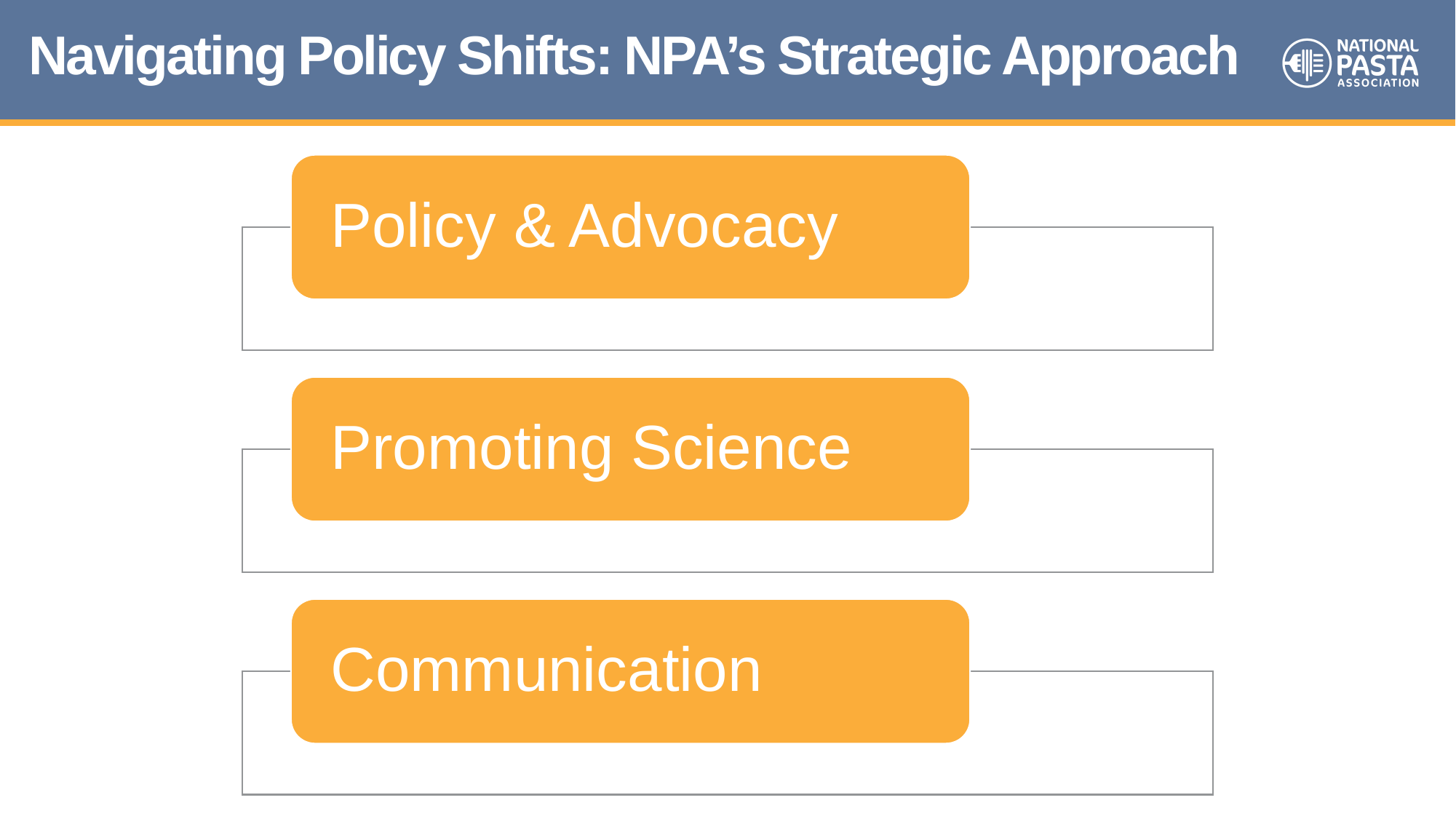

# Navigating Policy Shifts: NPA’s Strategic Approach
Policy & Advocacy
Promoting Science
Communication